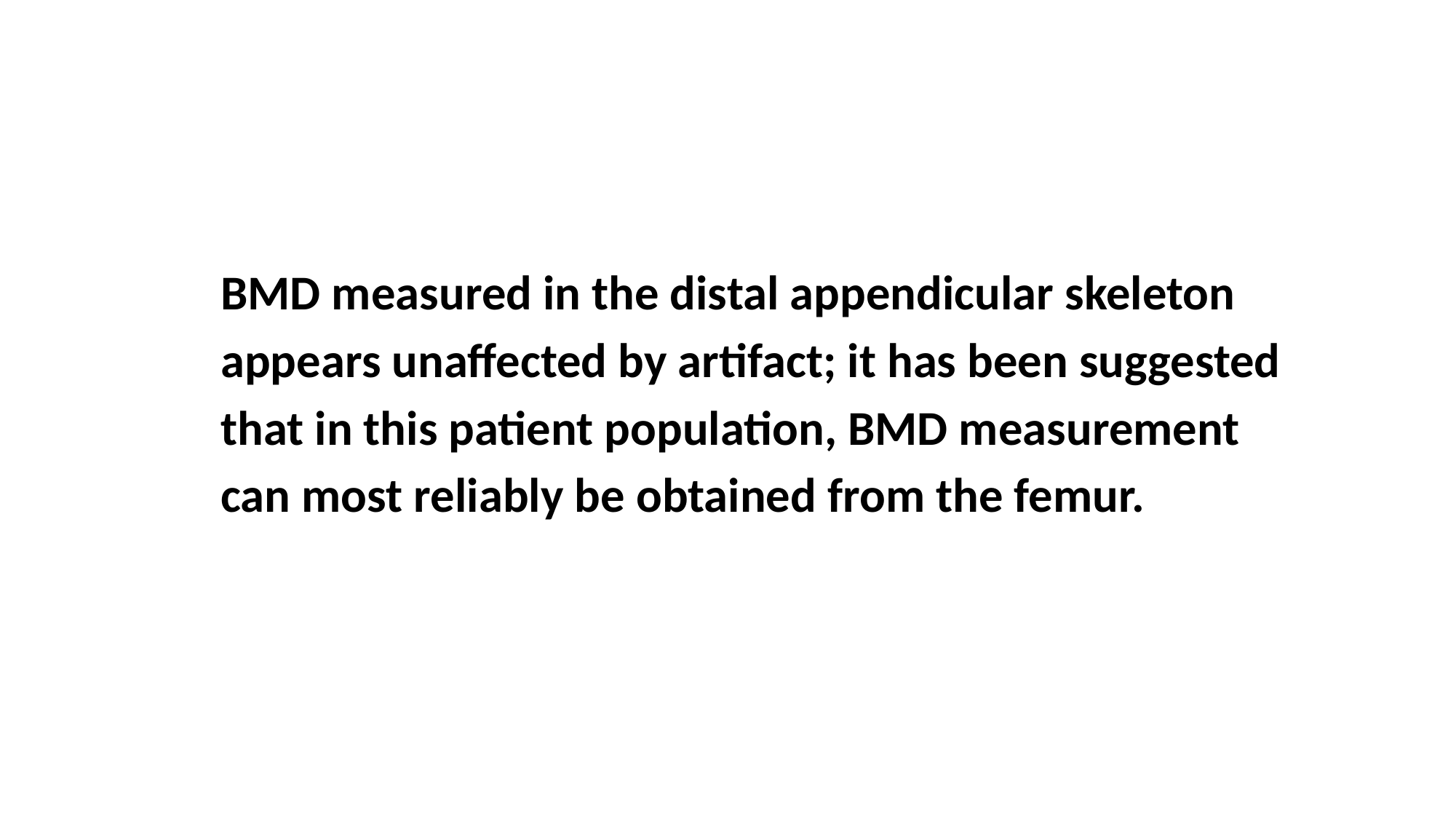

BMD measured in the distal appendicular skeleton
appears unaffected by artifact; it has been suggested
that in this patient population, BMD measurement
can most reliably be obtained from the femur.